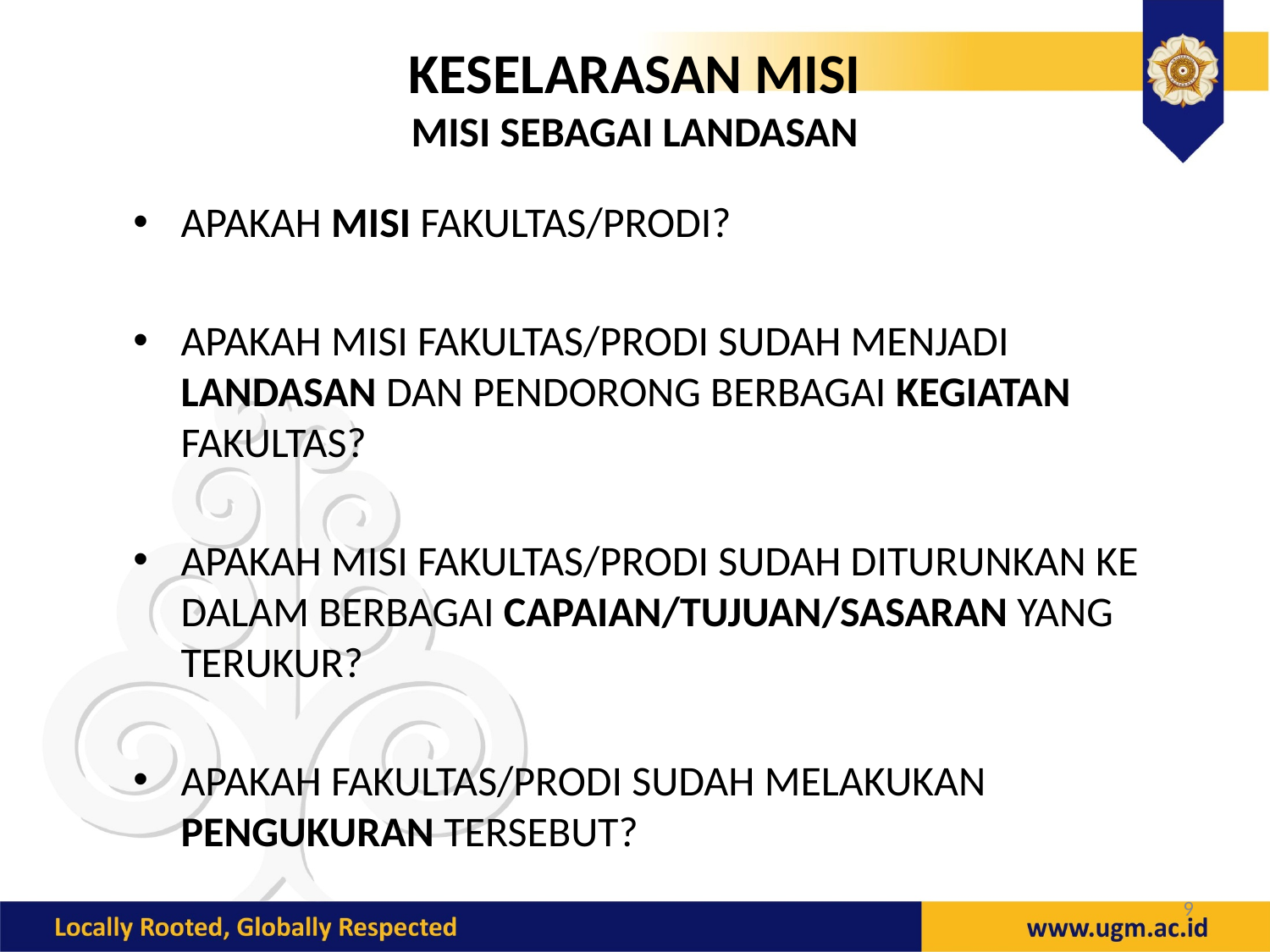

KESELARASAN MISI
MISI SEBAGAI LANDASAN
APAKAH MISI FAKULTAS/PRODI?

APAKAH MISI FAKULTAS/PRODI SUDAH MENJADI LANDASAN DAN PENDORONG BERBAGAI KEGIATAN FAKULTAS?

APAKAH MISI FAKULTAS/PRODI SUDAH DITURUNKAN KE DALAM BERBAGAI CAPAIAN/TUJUAN/SASARAN YANG TERUKUR?

APAKAH FAKULTAS/PRODI SUDAH MELAKUKAN PENGUKURAN TERSEBUT?
9